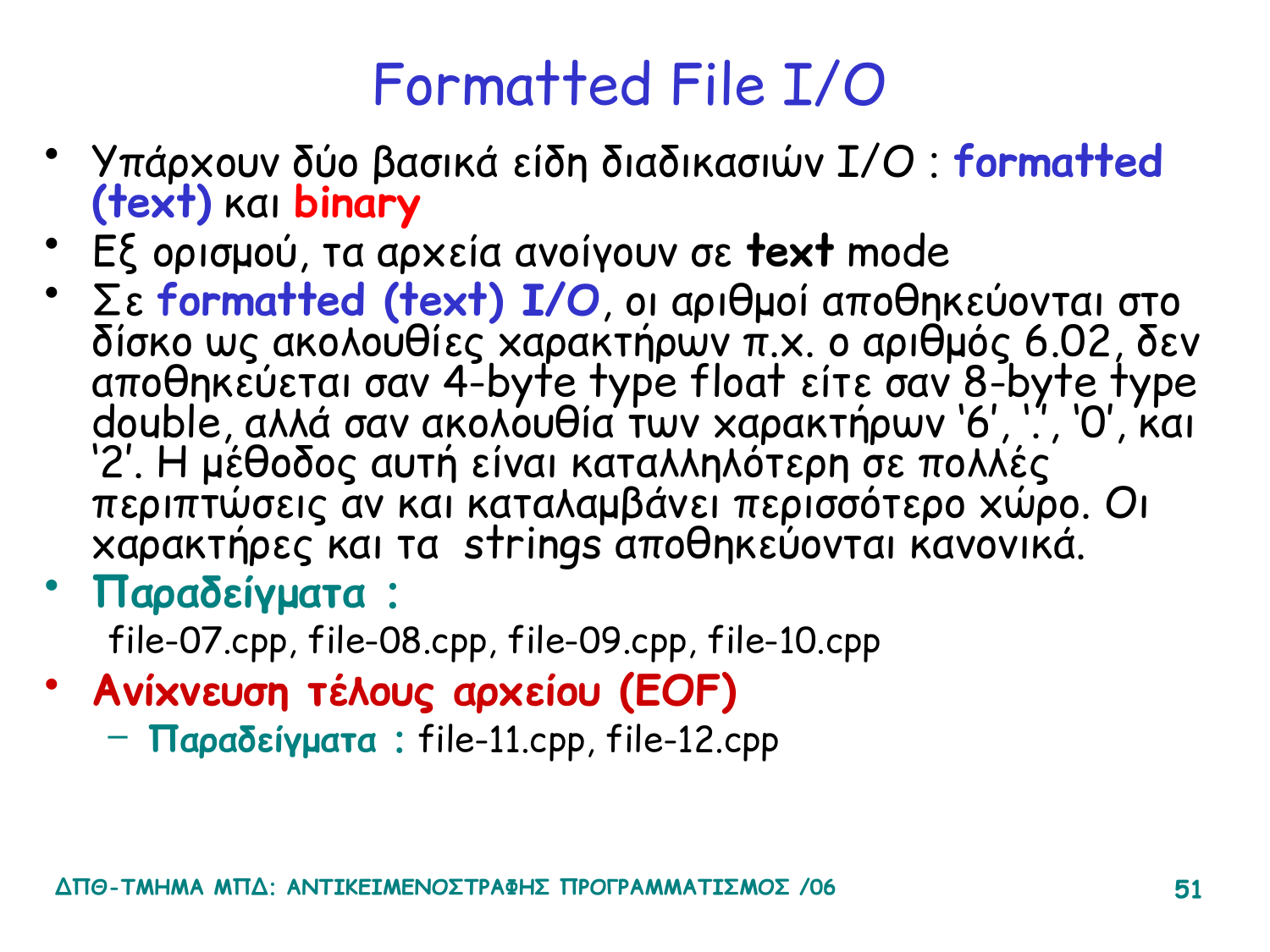

# Formatted File I/O
Υπάρχουν δύο βασικά είδη διαδικασιών Ι/Ο : formatted (text) και binary
Εξ ορισμού, τα αρχεία ανοίγουν σε text mode
Σε formatted (text) I/O, οι αριθμοί αποθηκεύονται στο δίσκο ως ακολουθίες χαρακτήρων π.χ. ο αριθμός 6.02, δεν αποθηκεύεται σαν 4-byte type float είτε σαν 8-byte type double, αλλά σαν ακολουθία των χαρακτήρων ‘6’, ‘.’, ‘0’, και ‘2’. Η μέθοδος αυτή είναι καταλληλότερη σε πολλές περιπτώσεις αν και καταλαμβάνει περισσότερο χώρο. Οι χαρακτήρες και τα  strings αποθηκεύονται κανονικά.
Παραδείγματα :
file-07.cpp, file-08.cpp, file-09.cpp, file-10.cpp
Ανίχνευση τέλους αρχείου (EOF)
Παραδείγματα : file-11.cpp, file-12.cpp
ΔΠΘ-ΤΜΗΜΑ ΜΠΔ: ΑΝΤΙΚΕΙΜΕΝΟΣΤΡΑΦΗΣ ΠΡΟΓΡΑΜΜΑΤΙΣΜΟΣ /06
51